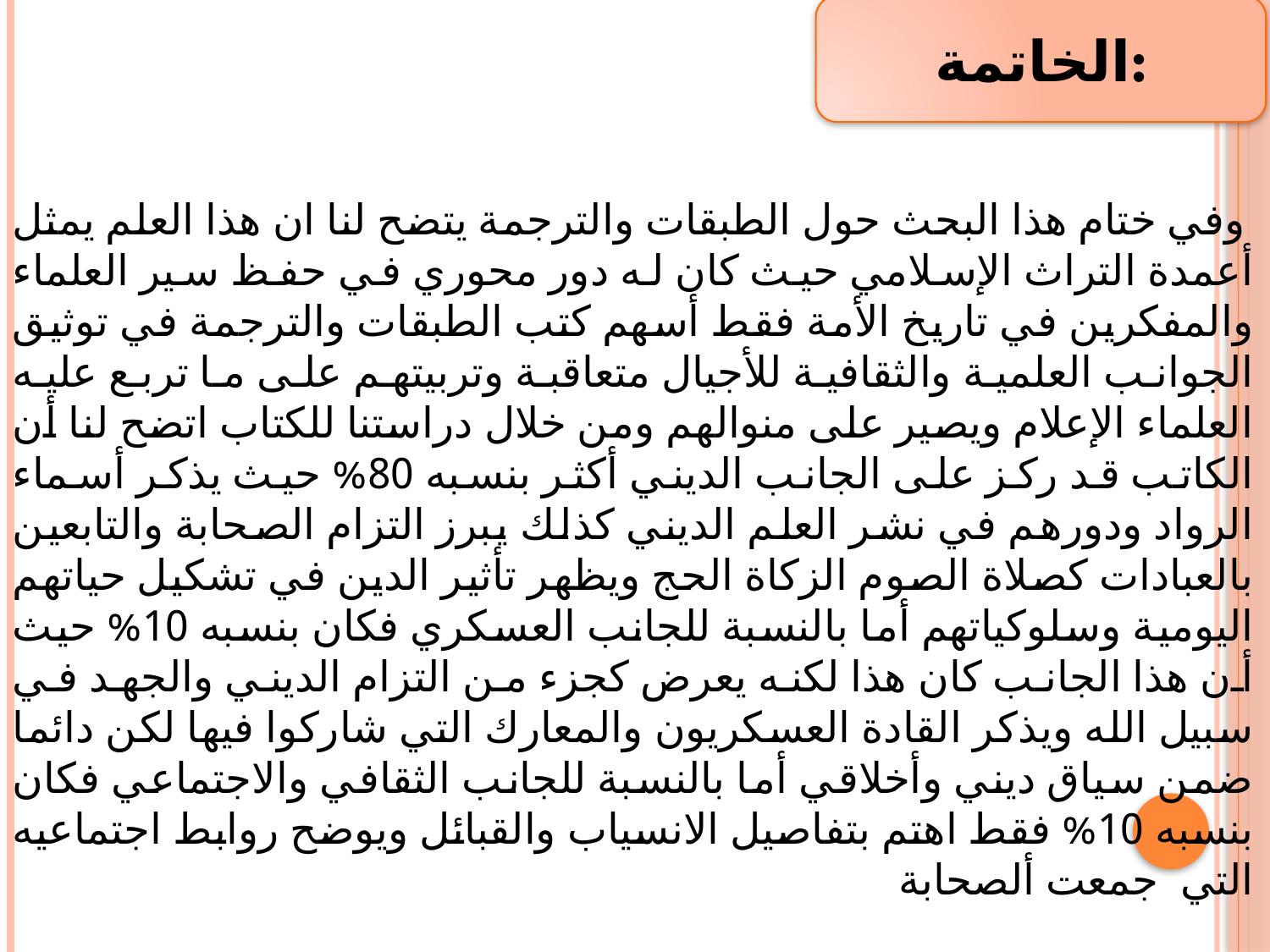

الخاتمة:
 وفي ختام هذا البحث حول الطبقات والترجمة يتضح لنا ان هذا العلم يمثل أعمدة التراث الإسلامي حيث كان له دور محوري في حفظ سير العلماء والمفكرين في تاريخ الأمة فقط أسهم كتب الطبقات والترجمة في توثيق الجوانب العلمية والثقافية للأجيال متعاقبة وتربيتهم على ما تربع عليه العلماء الإعلام ويصير على منوالهم ومن خلال دراستنا للكتاب اتضح لنا أن الكاتب قد ركز على الجانب الديني أكثر بنسبه 80% حيث يذكر أسماء الرواد ودورهم في نشر العلم الديني كذلك يبرز التزام الصحابة والتابعين بالعبادات كصلاة الصوم الزكاة الحج ويظهر تأثير الدين في تشكيل حياتهم اليومية وسلوكياتهم أما بالنسبة للجانب العسكري فكان بنسبه 10% حيث أن هذا الجانب كان هذا لكنه يعرض كجزء من التزام الديني والجهد في سبيل الله ويذكر القادة العسكريون والمعارك التي شاركوا فيها لكن دائما ضمن سياق ديني وأخلاقي أما بالنسبة للجانب الثقافي والاجتماعي فكان بنسبه 10% فقط اهتم بتفاصيل الانسياب والقبائل ويوضح روابط اجتماعيه التي  جمعت ألصحابة

( نسال الله التوفيق في هذا الجهد وان يكون هذا البحث إضافة نافعة تساهم في إثراء المعرفة وتسليط الضوء على هذا العلم العالم الجليل )